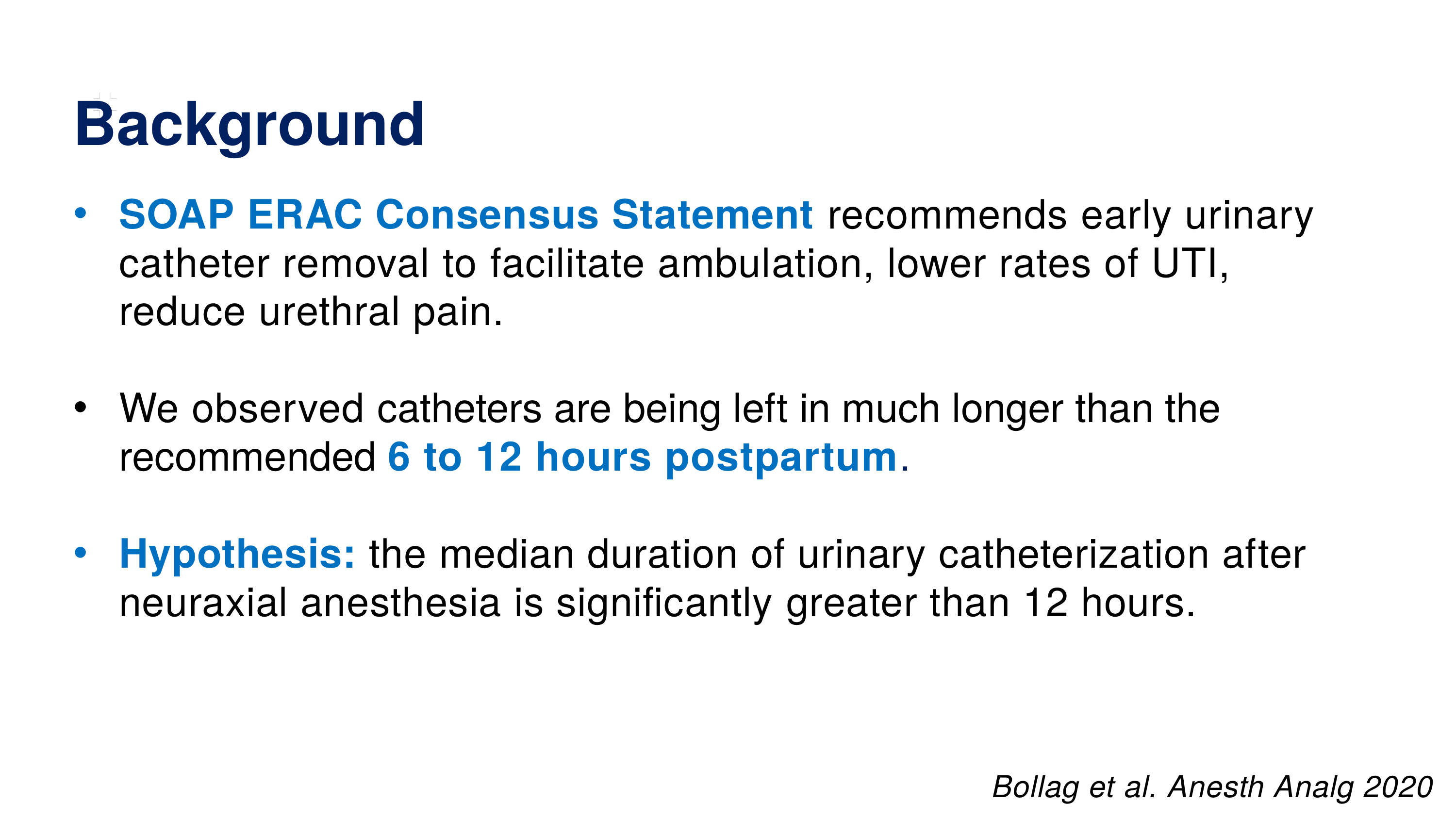

Background

SOAP ERAC Consensus Statement recommends early urinary catheter removal to facilitate ambulation, lower rates of UTI, reduce urethral pain.

We observed catheters are being left in much longer than the recommended 6 to 12 hours postpartum.

Hypothesis: the median duration of urinary catheterization after neuraxial anesthesia is significantly greater than 12 hours.

Bollag et al. Anesth Analg 2020